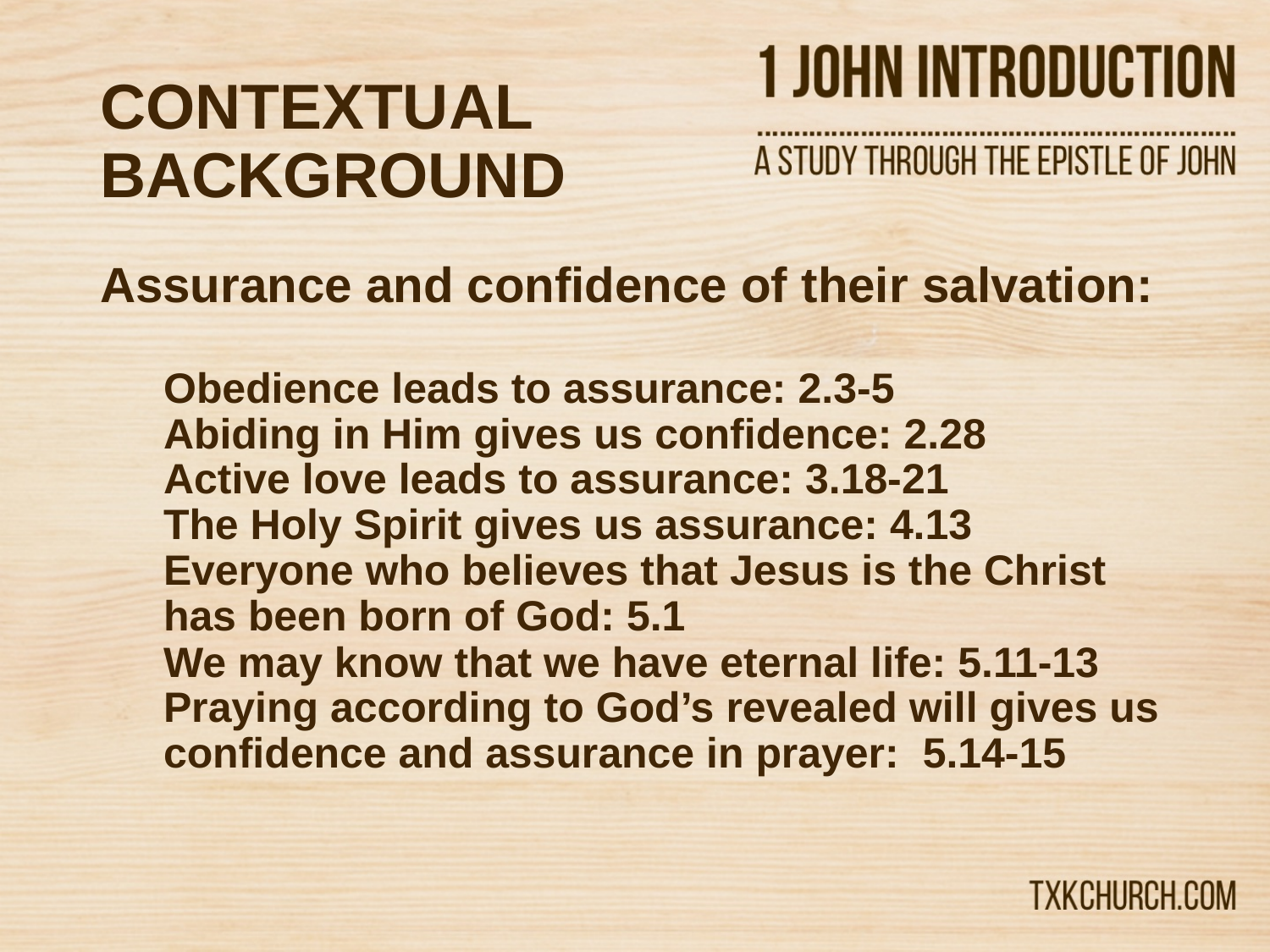

# CONTEXTUAL BACKGROUND
Assurance and confidence of their salvation:

Obedience leads to assurance: 2.3-5
Abiding in Him gives us confidence: 2.28
Active love leads to assurance: 3.18-21
The Holy Spirit gives us assurance: 4.13
Everyone who believes that Jesus is the Christ has been born of God: 5.1
We may know that we have eternal life: 5.11-13
Praying according to God’s revealed will gives us confidence and assurance in prayer:  5.14-15